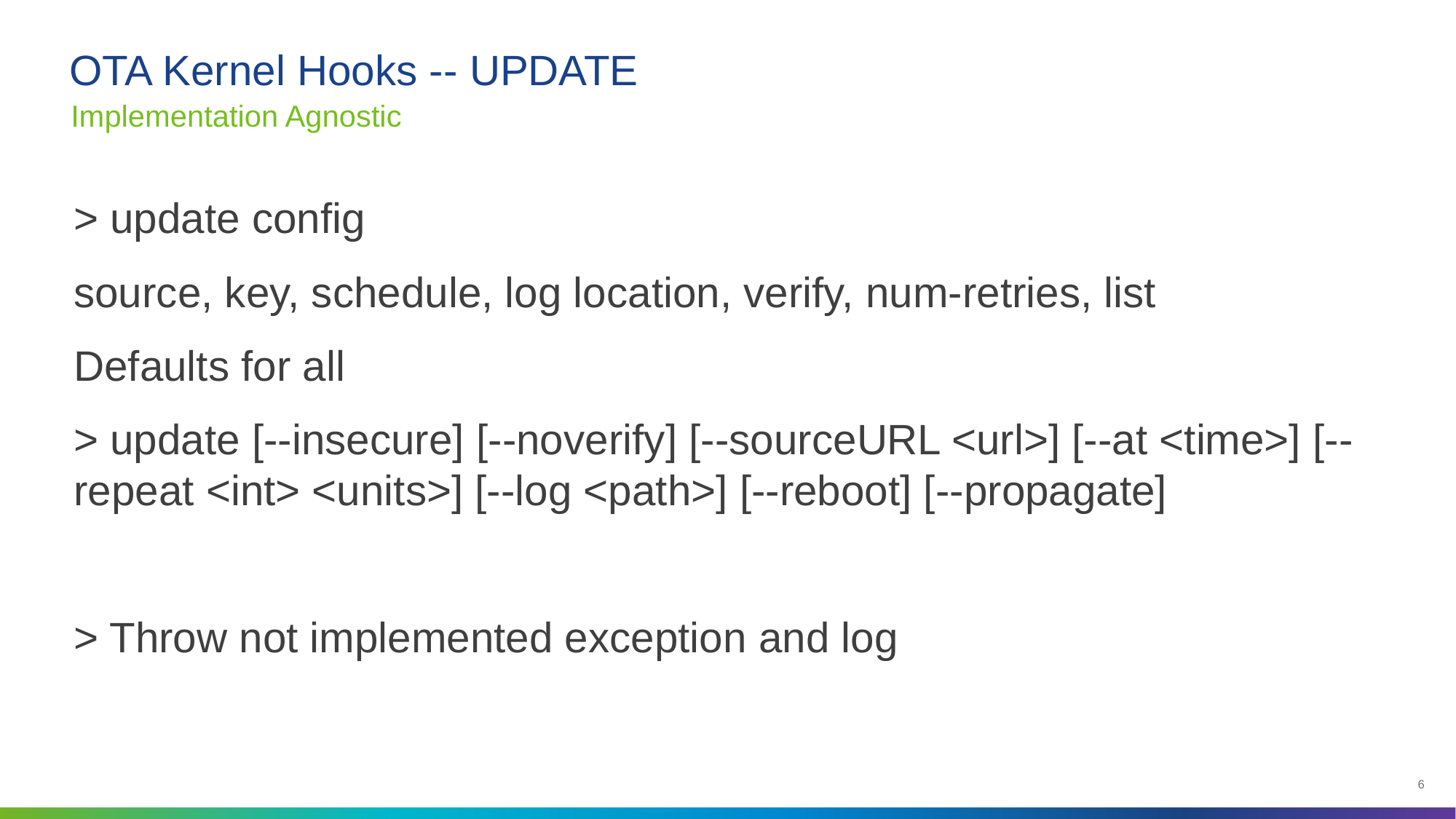

# OTA Kernel Hooks -- UPDATE
Implementation Agnostic
> update config
source, key, schedule, log location, verify, num-retries, list
Defaults for all
> update [--insecure] [--noverify] [--sourceURL <url>] [--at <time>] [--repeat <int> <units>] [--log <path>] [--reboot] [--propagate]

> Throw not implemented exception and log